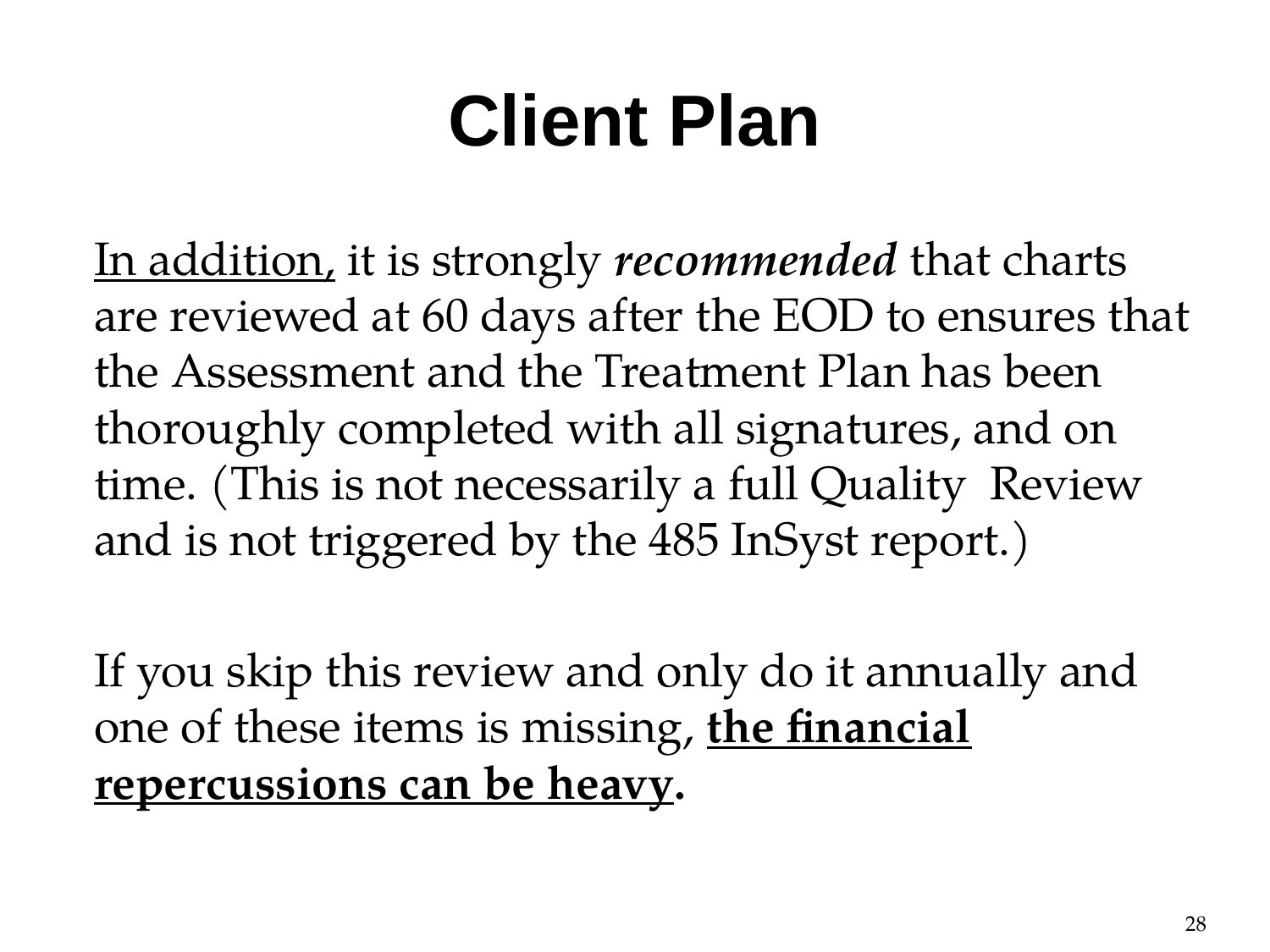

# Client Plan
In addition, it is strongly recommended that charts are reviewed at 60 days after the EOD to ensures that the Assessment and the Treatment Plan has been thoroughly completed with all signatures, and on time. (This is not necessarily a full Quality  Review and is not triggered by the 485 InSyst report.)

If you skip this review and only do it annually and one of these items is missing, the financial repercussions can be heavy.

28